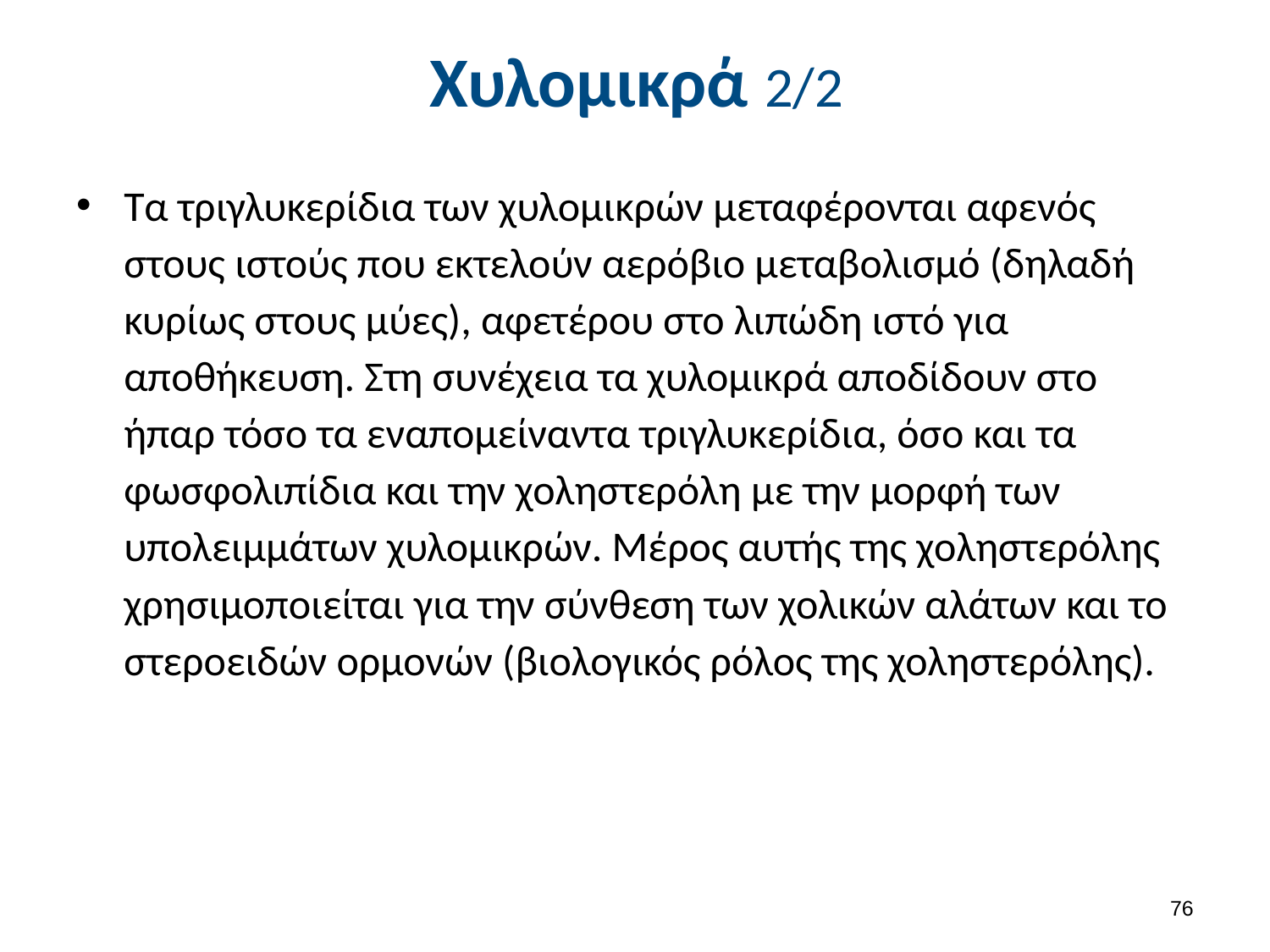

# Χυλομικρά 2/2
Τα τριγλυκερίδια των χυλομικρών μεταφέρονται αφενός στους ιστούς που εκτελούν αερόβιο μεταβολισμό (δηλαδή κυρίως στους μύες), αφετέρου στο λιπώδη ιστό για αποθήκευση. Στη συνέχεια τα χυλομικρά αποδίδουν στο ήπαρ τόσο τα εναπομείναντα τριγλυκερίδια, όσο και τα φωσφολιπίδια και την χοληστερόλη με την μορφή των υπολειμμάτων χυλομικρών. Μέρος αυτής της χοληστερόλης χρησιμοποιείται για την σύνθεση των χολικών αλάτων και το στεροειδών ορμονών (βιολογικός ρόλος της χοληστερόλης).

76